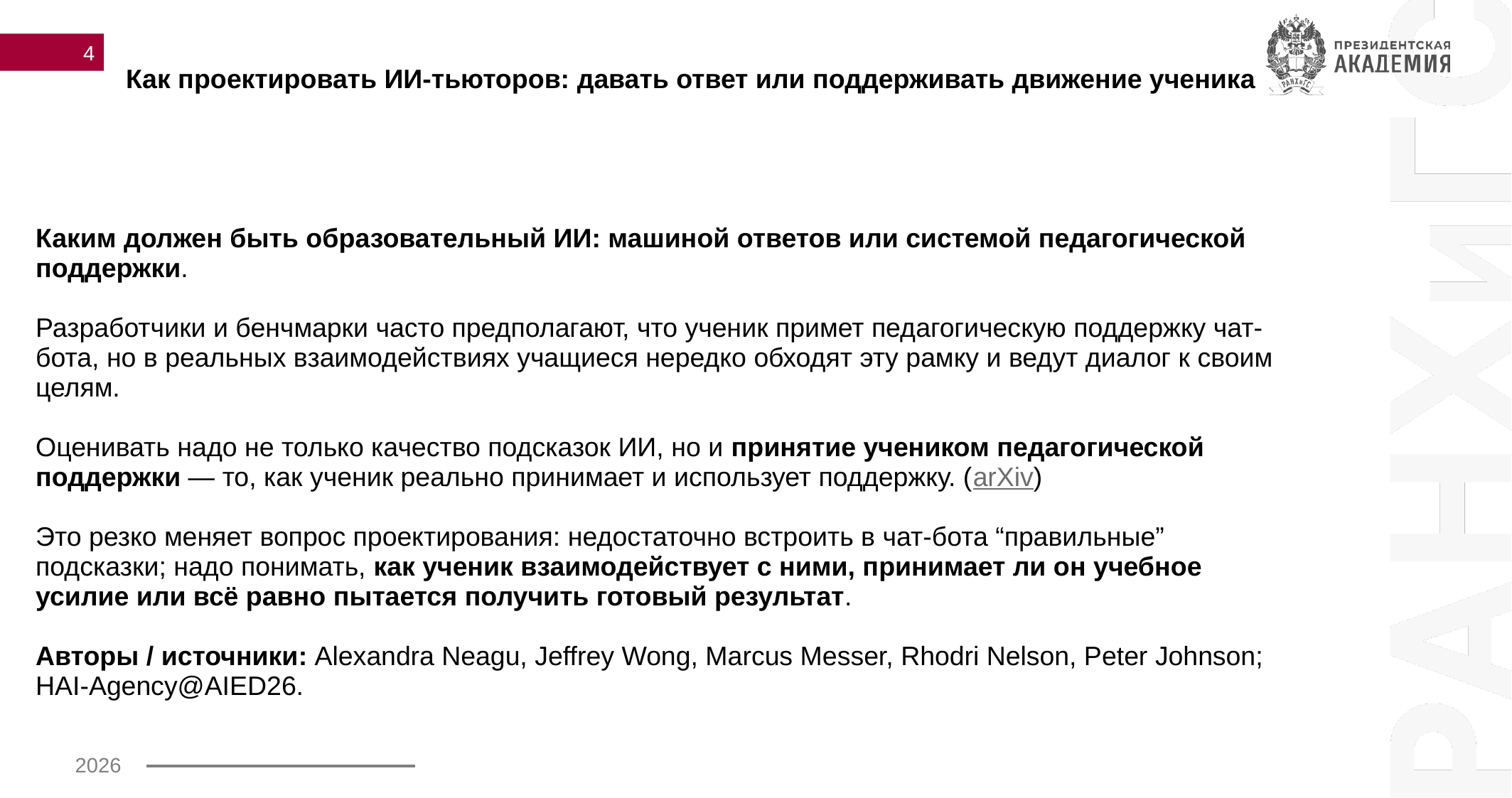

4

Как проектировать ИИ-тьюторов: давать ответ или поддерживать движение ученика
| Каким должен быть образовательный ИИ: машиной ответов или системой педагогической поддержки. Разработчики и бенчмарки часто предполагают, что ученик примет педагогическую поддержку чат-бота, но в реальных взаимодействиях учащиеся нередко обходят эту рамку и ведут диалог к своим целям. Оценивать надо не только качество подсказок ИИ, но и принятие учеником педагогической поддержки — то, как ученик реально принимает и использует поддержку. (arXiv) Это резко меняет вопрос проектирования: недостаточно встроить в чат-бота “правильные” подсказки; надо понимать, как ученик взаимодействует с ними, принимает ли он учебное усилие или всё равно пытается получить готовый результат. Авторы / источники: Alexandra Neagu, Jeffrey Wong, Marcus Messer, Rhodri Nelson, Peter Johnson; HAI-Agency@AIED26. |
| --- |